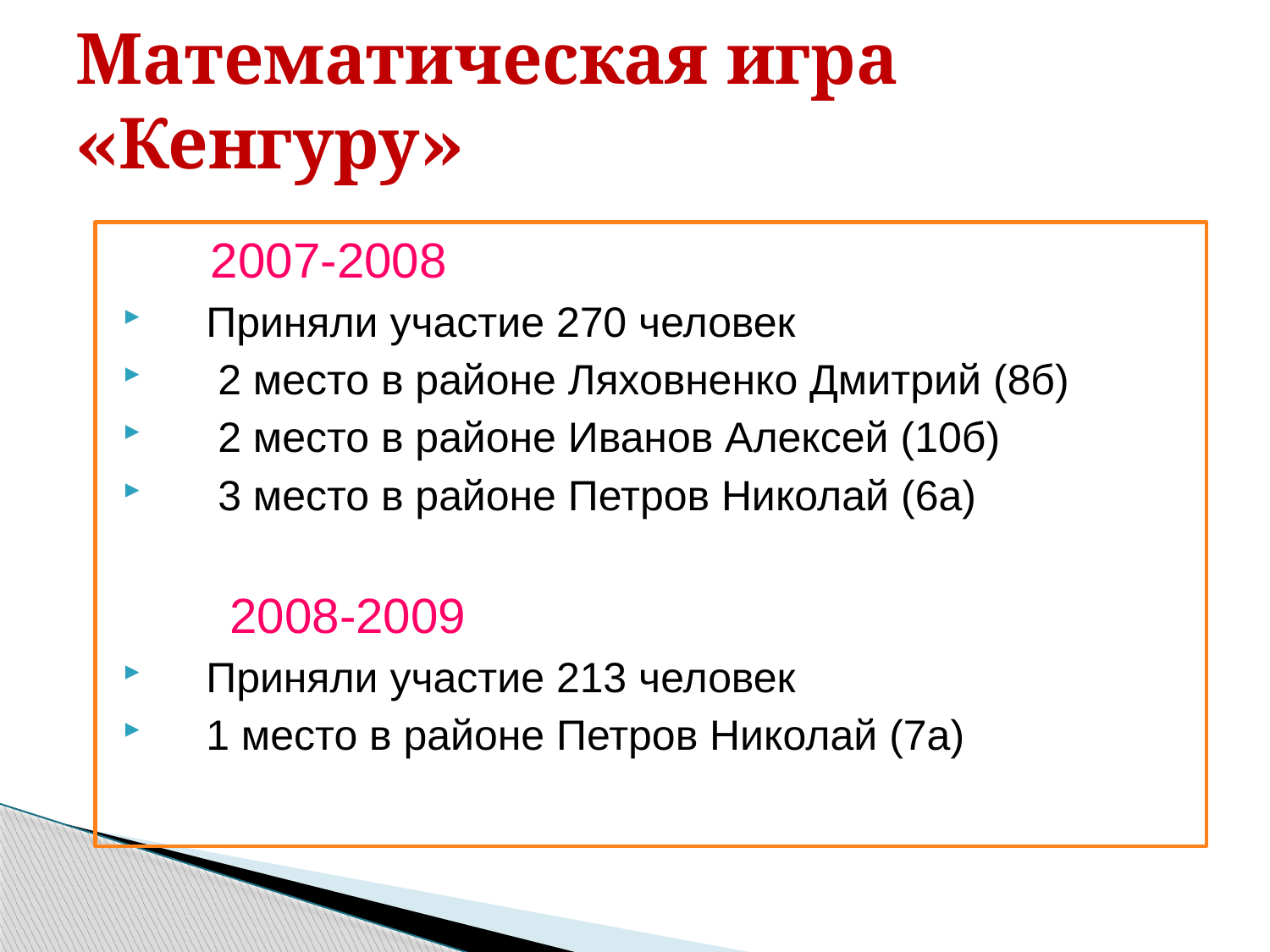

# Математическая игра «Кенгуру»
         2007-2008
    Приняли участие 270 человек
     2 место в районе Ляховненко Дмитрий (8б)
     2 место в районе Иванов Алексей (10б)
     3 место в районе Петров Николай (6а)

         2008-2009
    Приняли участие 213 человек
    1 место в районе Петров Николай (7а)